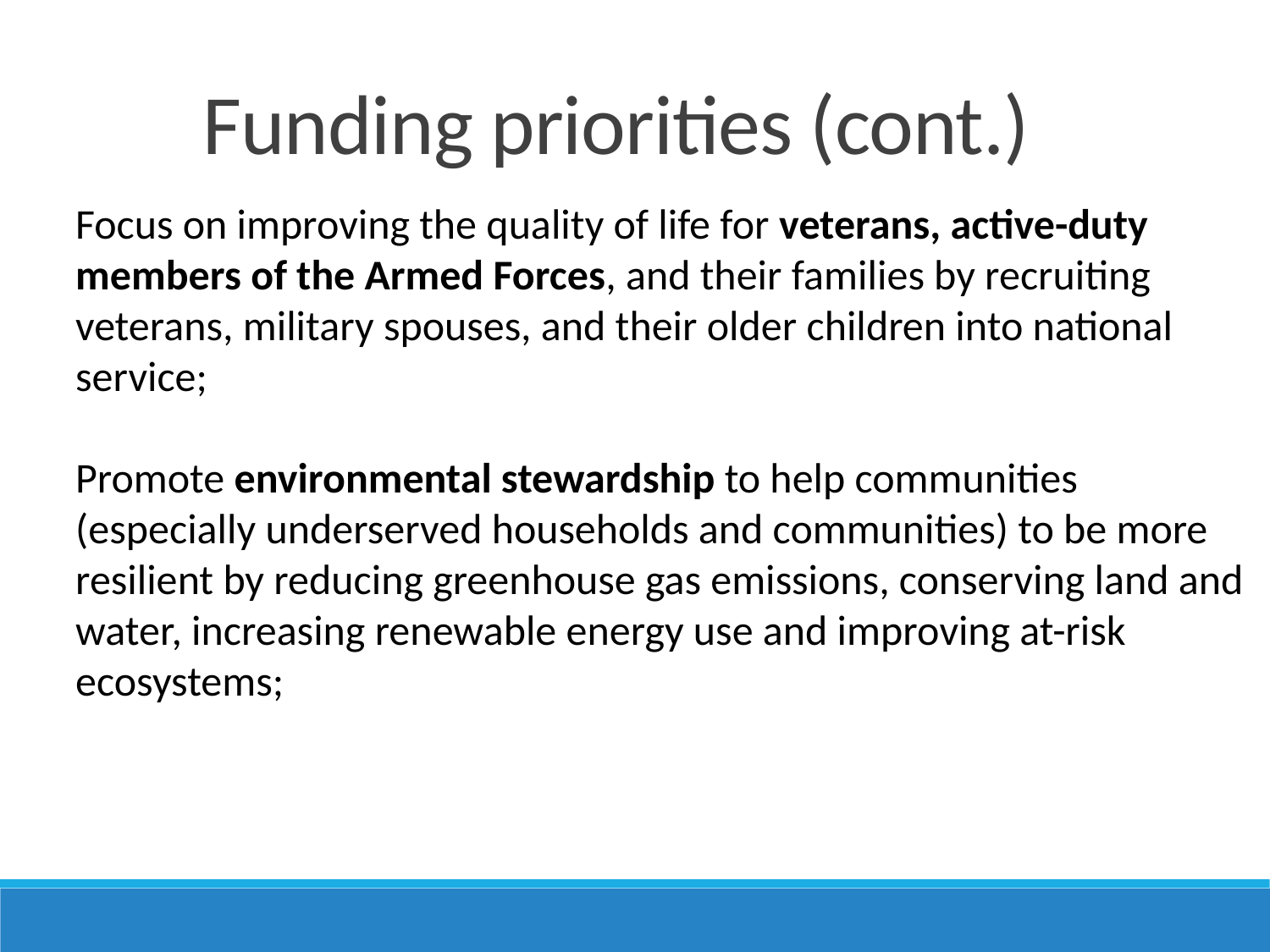

Funding priorities (cont.)
Focus on improving the quality of life for veterans, active-duty members of the Armed Forces, and their families by recruiting veterans, military spouses, and their older children into national service;
Promote environmental stewardship to help communities (especially underserved households and communities) to be more resilient by reducing greenhouse gas emissions, conserving land and water, increasing renewable energy use and improving at-risk ecosystems;